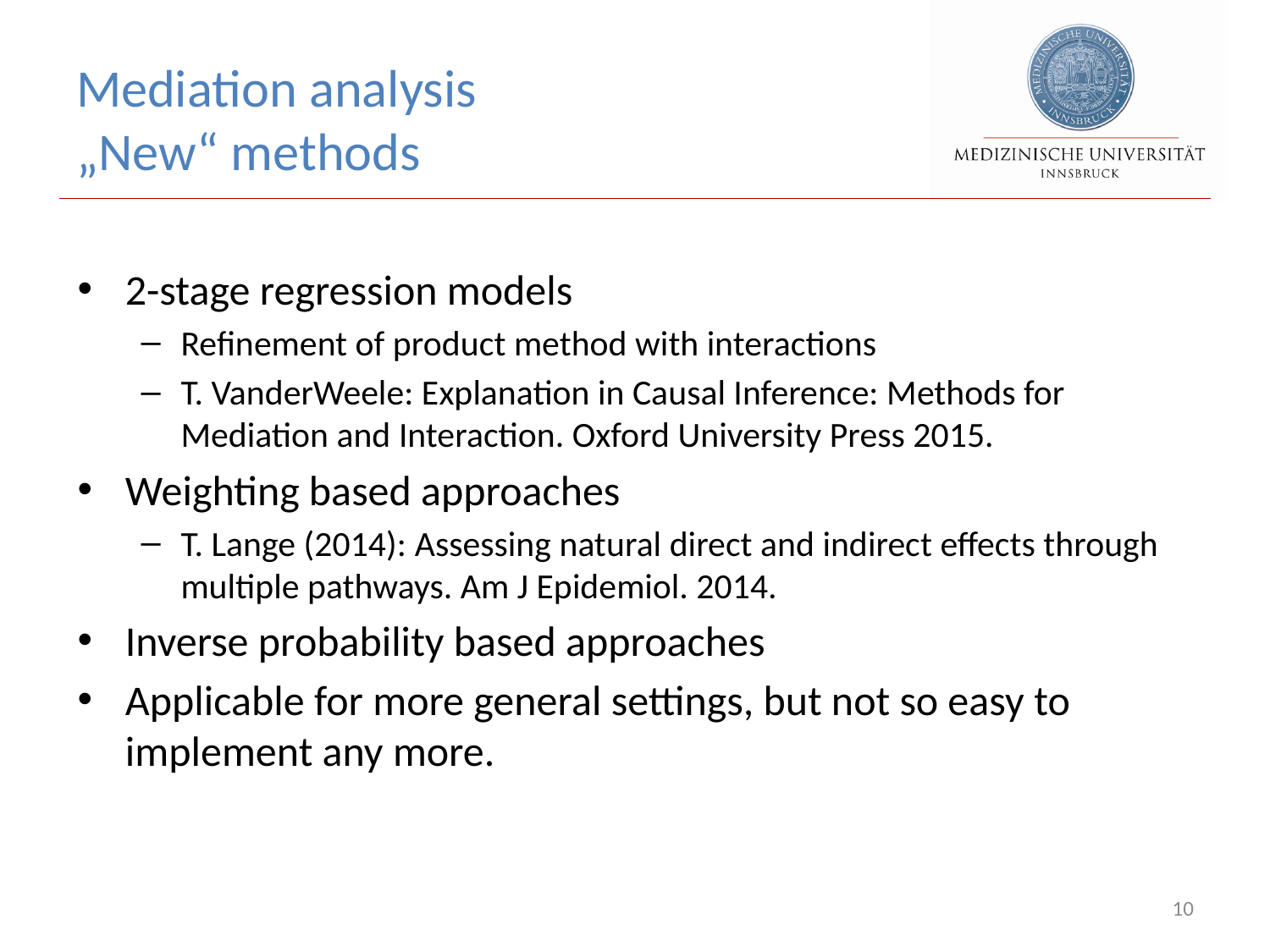

# Mediation analysis „New“ methods
2-stage regression models
Refinement of product method with interactions
T. VanderWeele: Explanation in Causal Inference: Methods for Mediation and Interaction. Oxford University Press 2015.
Weighting based approaches
T. Lange (2014): Assessing natural direct and indirect effects through multiple pathways. Am J Epidemiol. 2014.
Inverse probability based approaches
Applicable for more general settings, but not so easy to implement any more.
10